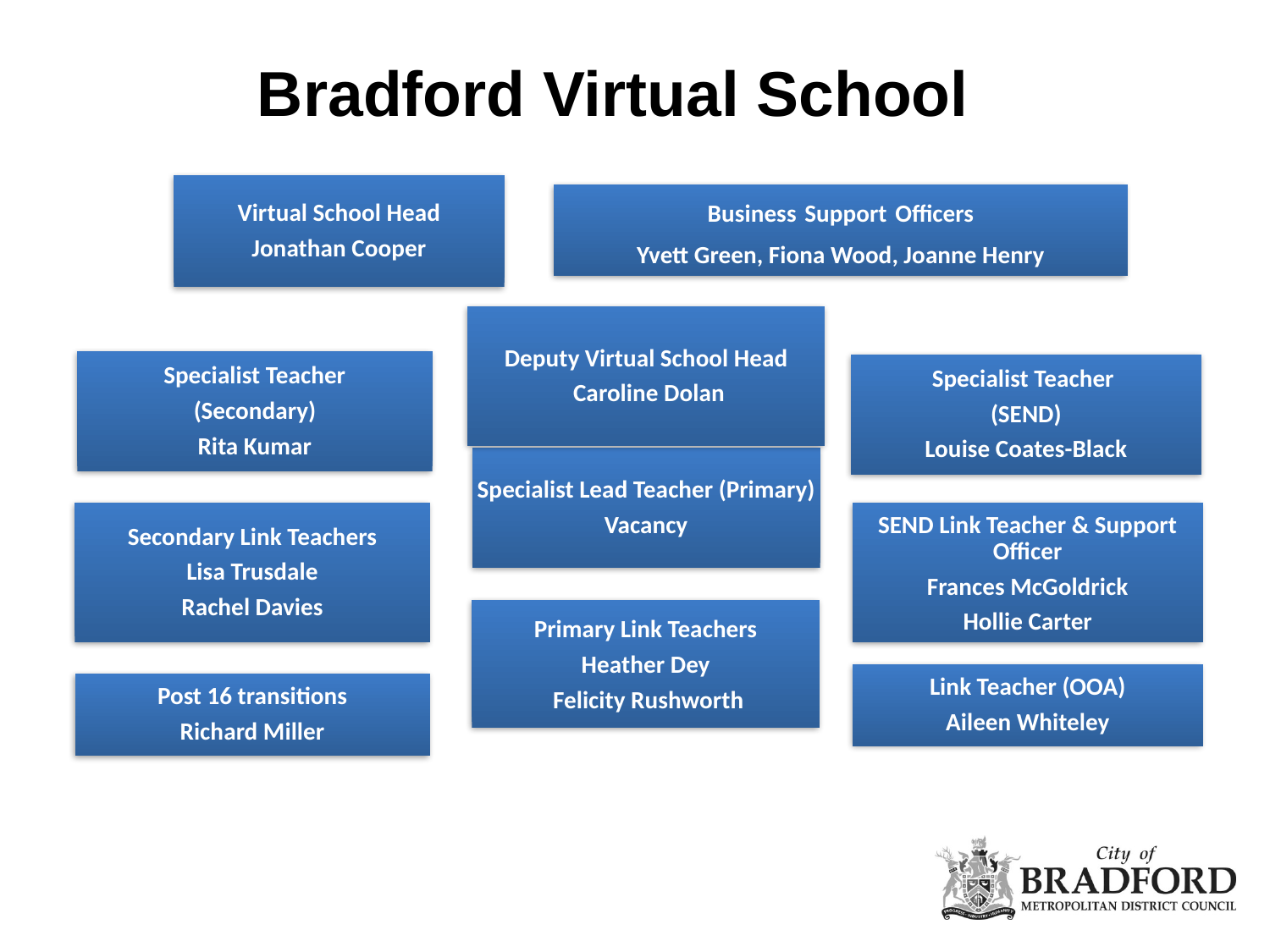

Bradford Virtual School
Virtual School Head
Jonathan Cooper
Business Support Officers
Yvett Green, Fiona Wood, Joanne Henry

Deputy Virtual School Head
 Caroline Dolan
Specialist Teacher
(Secondary)
Rita Kumar
Specialist Teacher
(SEND)
Louise Coates-Black

Specialist Lead Teacher (Primary)
Vacancy
Secondary Link Teachers
Lisa Trusdale
Rachel Davies

SEND Link Teacher & Support Officer
Frances McGoldrick
Hollie Carter

Primary Link Teachers
Heather Dey
 Felicity Rushworth

Link Teacher (OOA)
Aileen Whiteley
Post 16 transitions
Richard Miller